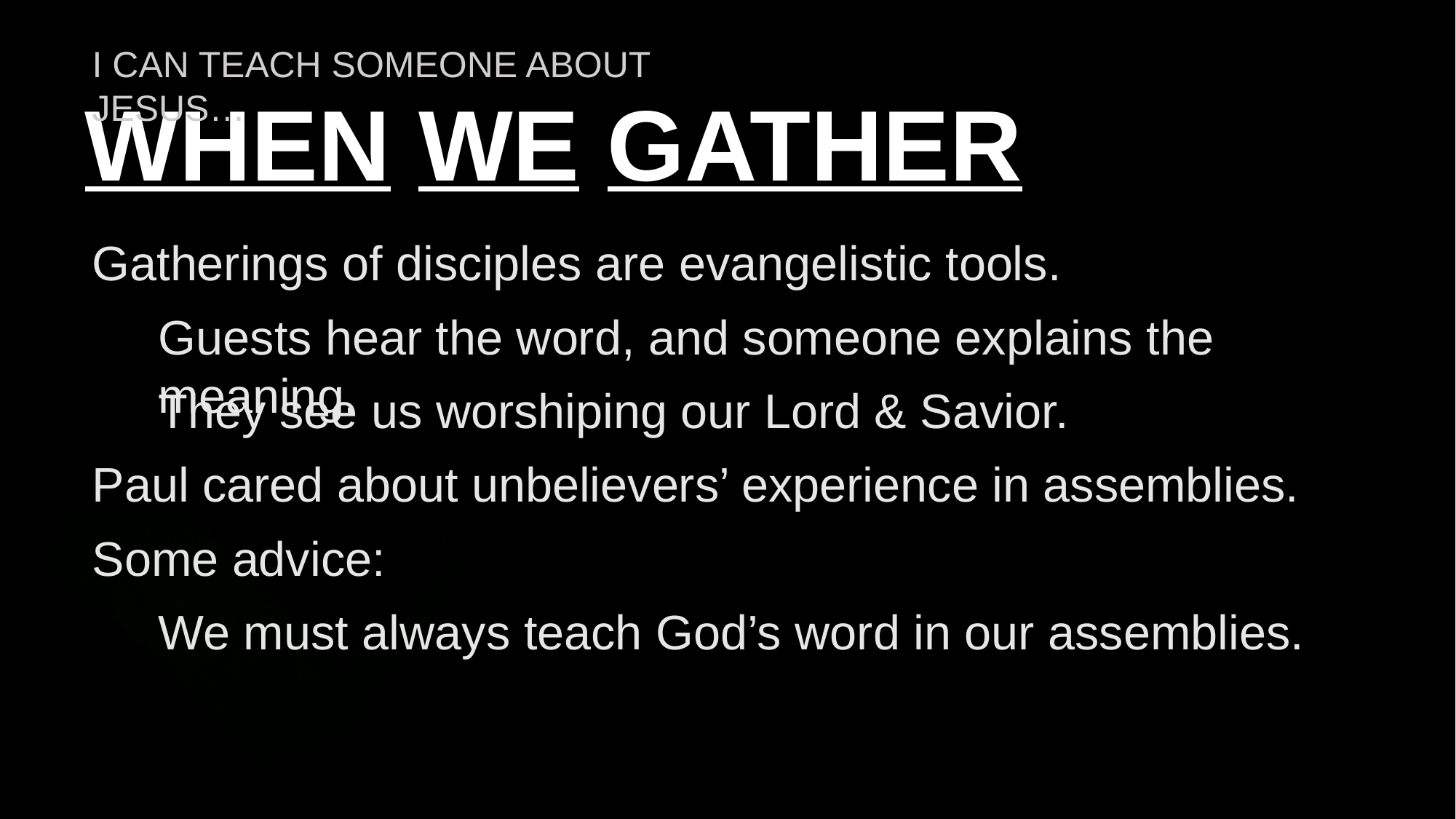

I can teach someone about Jesus…
When We Gather
Gatherings of disciples are evangelistic tools.
Guests hear the word, and someone explains the meaning.
They see us worshiping our Lord & Savior.
Paul cared about unbelievers’ experience in assemblies.
Some advice:
We must always teach God’s word in our assemblies.